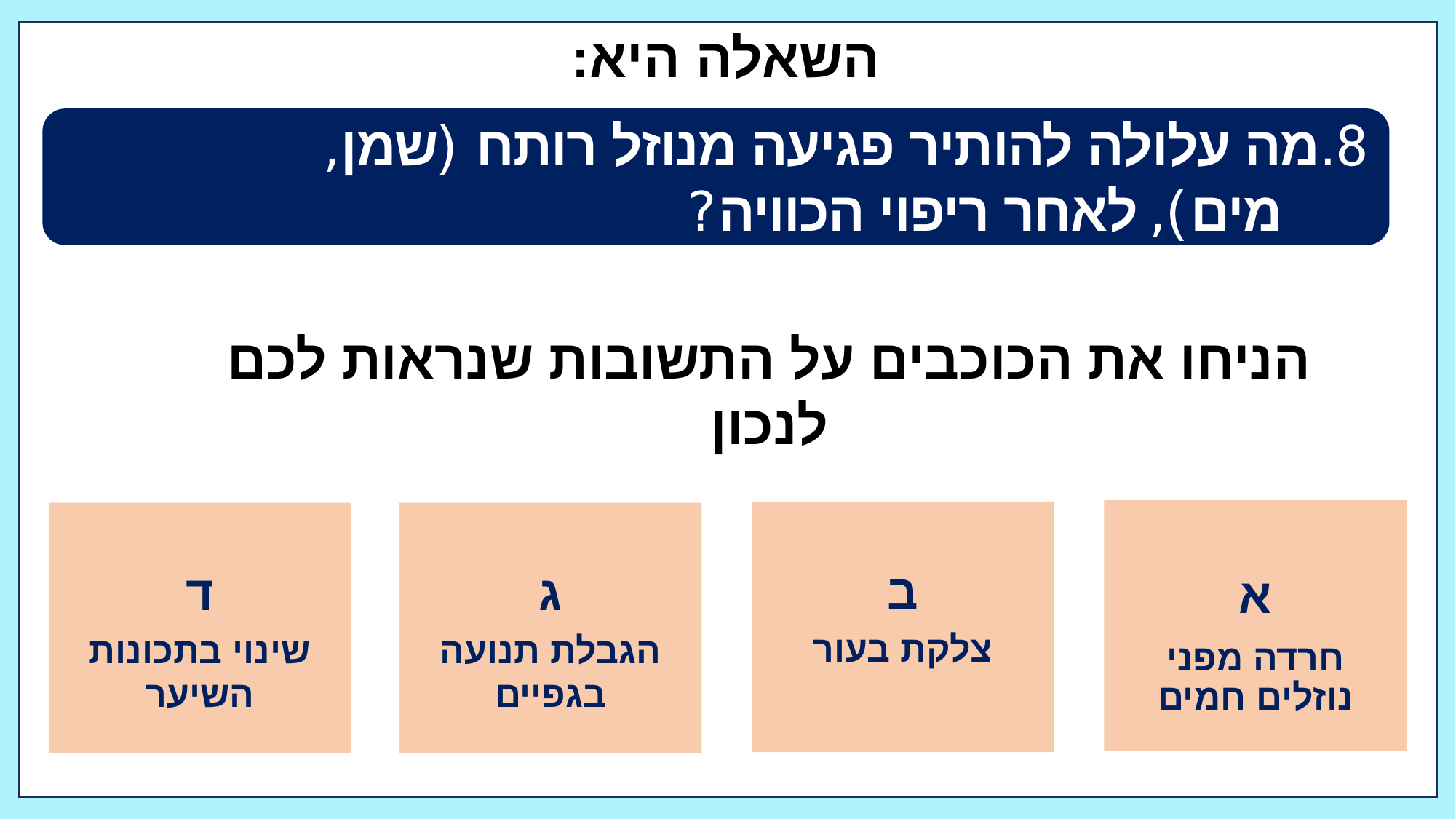

# השאלה היא:

מה עלולה להותיר פגיעה מנוזל רותח (שמן,
      מים), לאחר ריפוי הכוויה?
הניחו את הכוכבים על התשובות שנראות לכם לנכון

א
חרדה מפני נוזלים חמים

ב
צלקת בעור

ד
שינוי בתכונות השיער

ג
הגבלת תנועה בגפיים